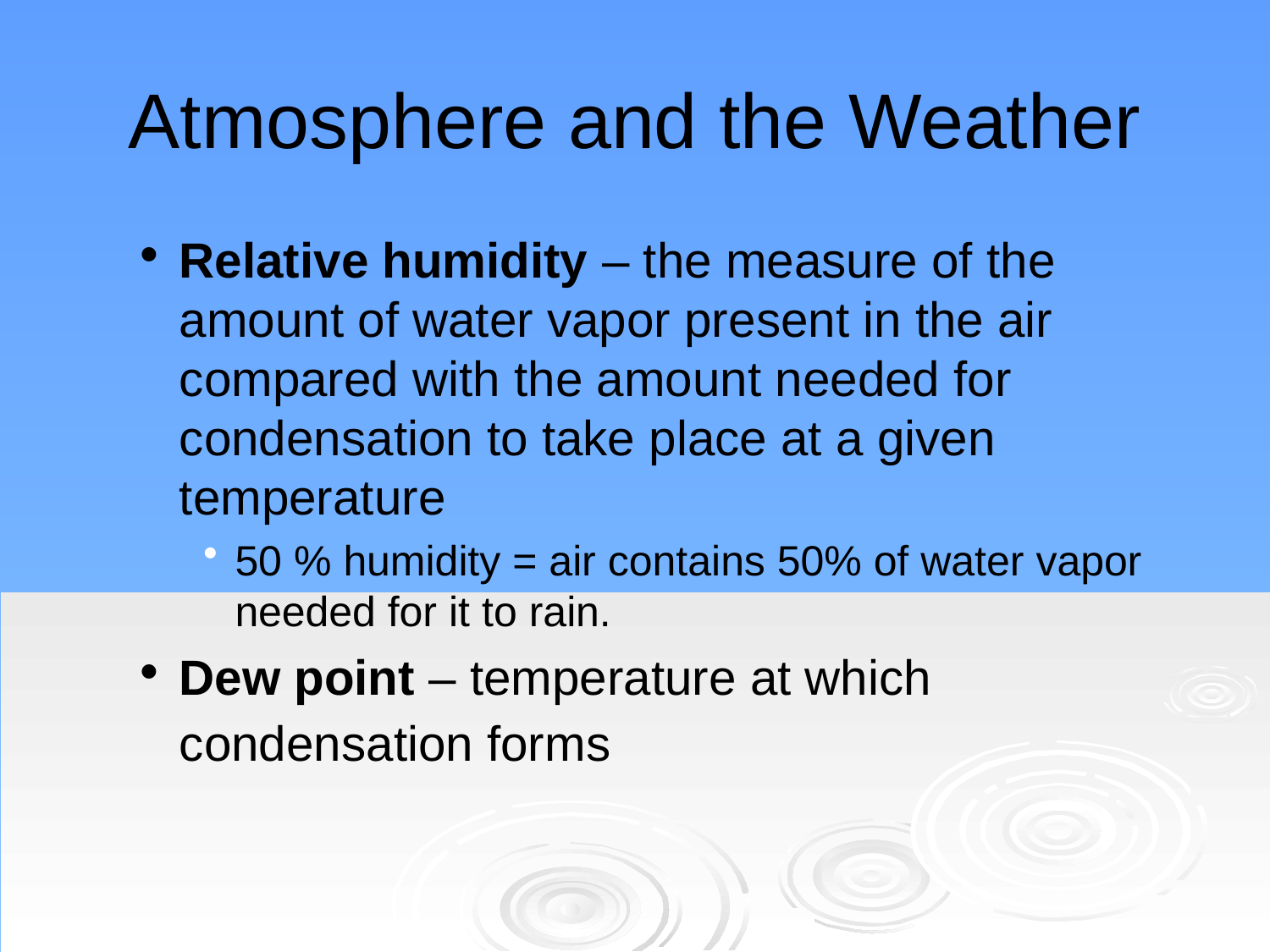

# Atmosphere and the Weather
Relative humidity – the measure of the amount of water vapor present in the air compared with the amount needed for condensation to take place at a given temperature
50 % humidity = air contains 50% of water vapor needed for it to rain.
Dew point – temperature at which condensation forms